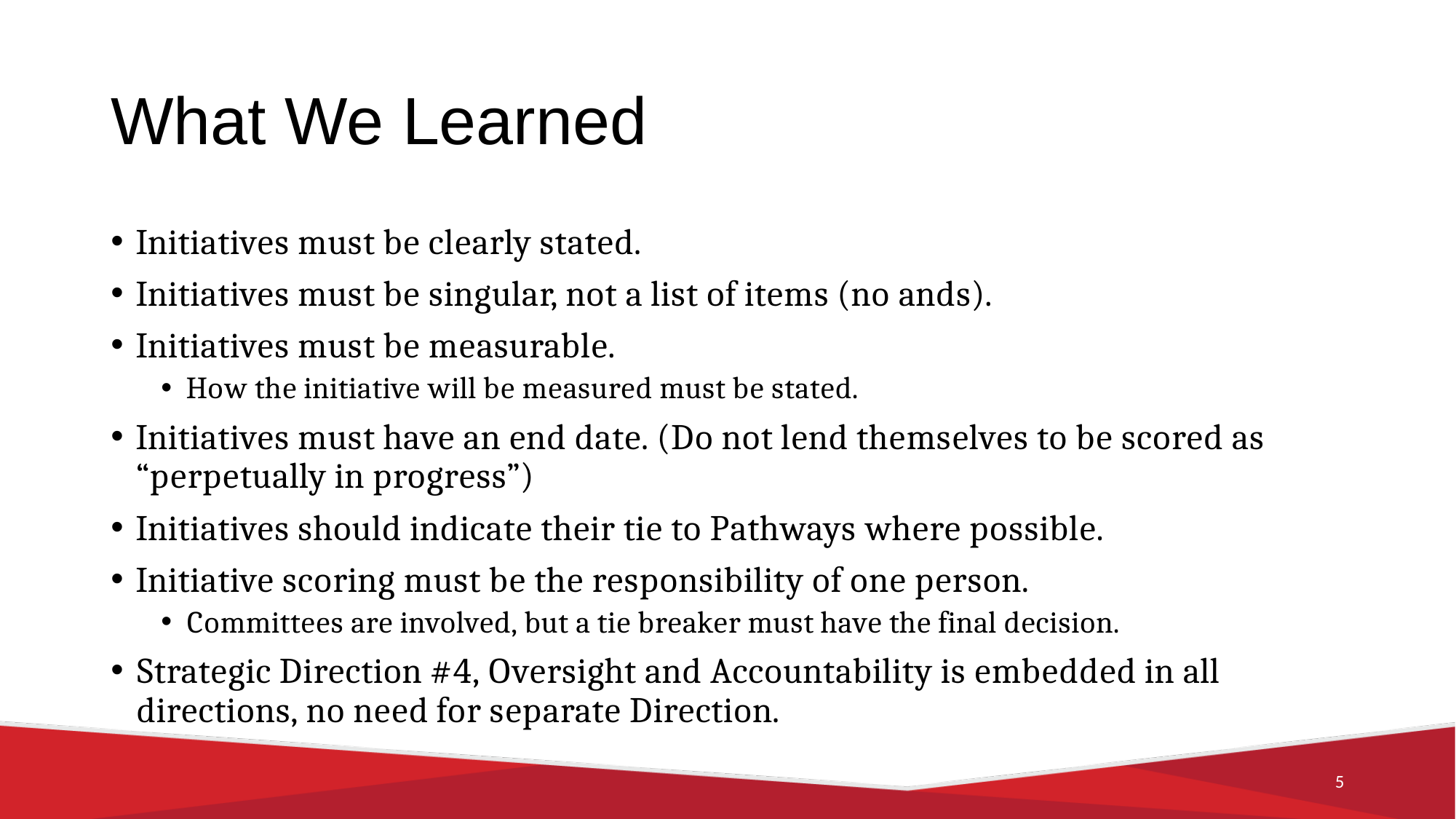

# What We Learned
Initiatives must be clearly stated.
Initiatives must be singular, not a list of items (no ands).
Initiatives must be measurable.
How the initiative will be measured must be stated.
Initiatives must have an end date. (Do not lend themselves to be scored as “perpetually in progress”)
Initiatives should indicate their tie to Pathways where possible.
Initiative scoring must be the responsibility of one person.
Committees are involved, but a tie breaker must have the final decision.
Strategic Direction #4, Oversight and Accountability is embedded in all directions, no need for separate Direction.
5